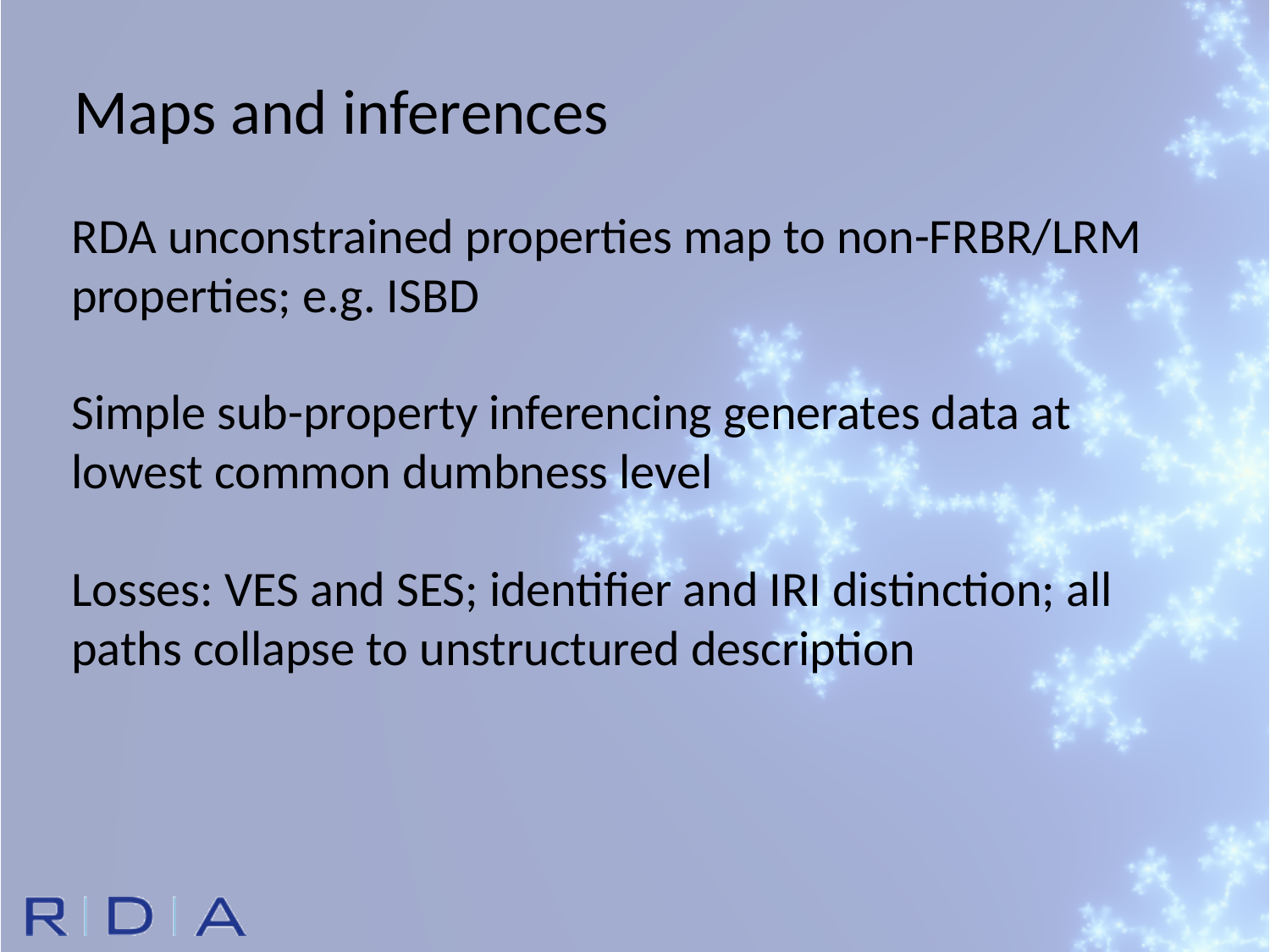

Maps and inferences
RDA unconstrained properties map to non-FRBR/LRM properties; e.g. ISBD
Simple sub-property inferencing generates data at lowest common dumbness level
Losses: VES and SES; identifier and IRI distinction; all paths collapse to unstructured description